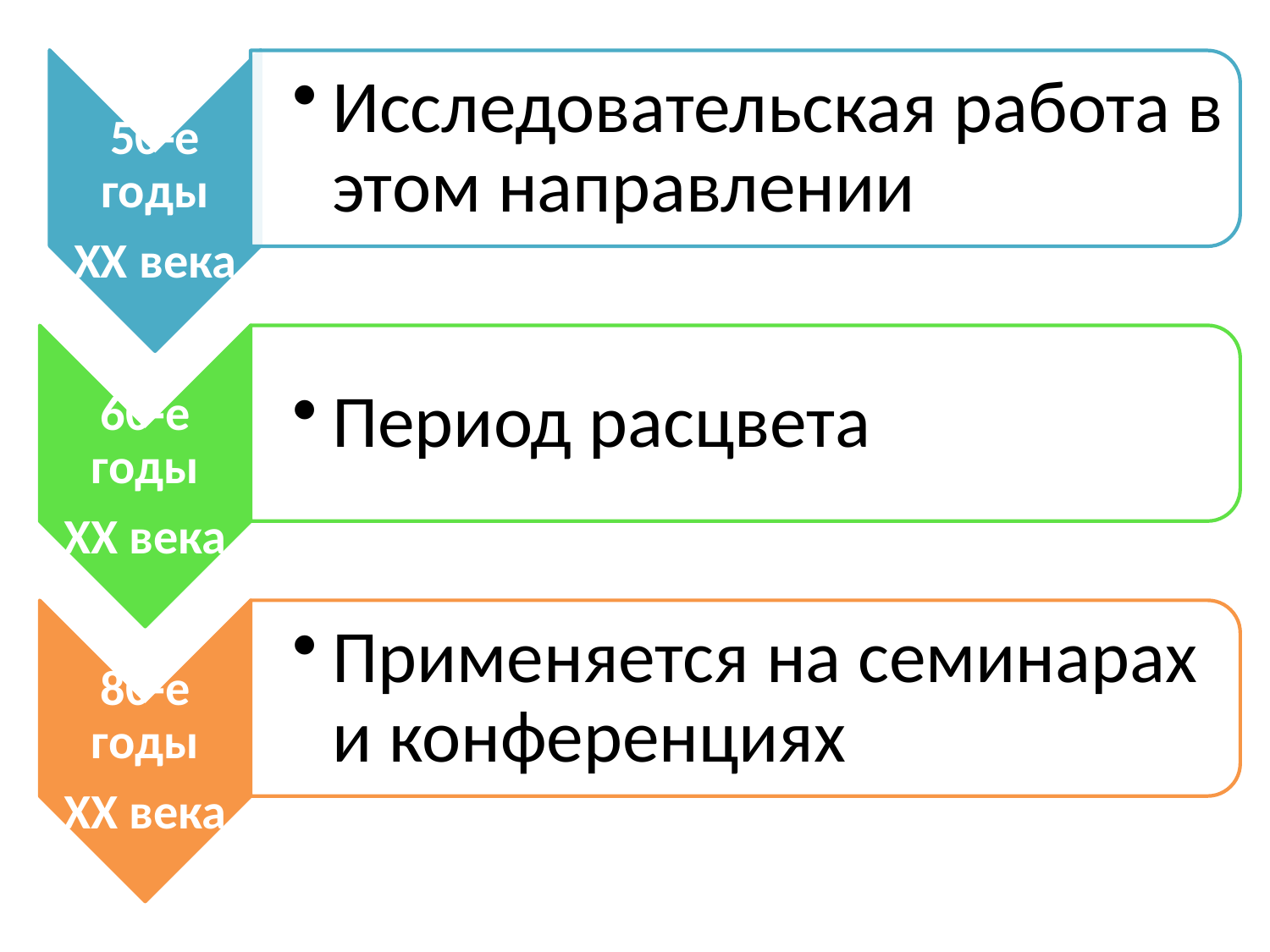

50-е годы
XX века
Исследовательская работа в этом направлении
60-е годы
XX века
Период расцвета
80-е годы
XX века
Применяется на семинарах и конференциях